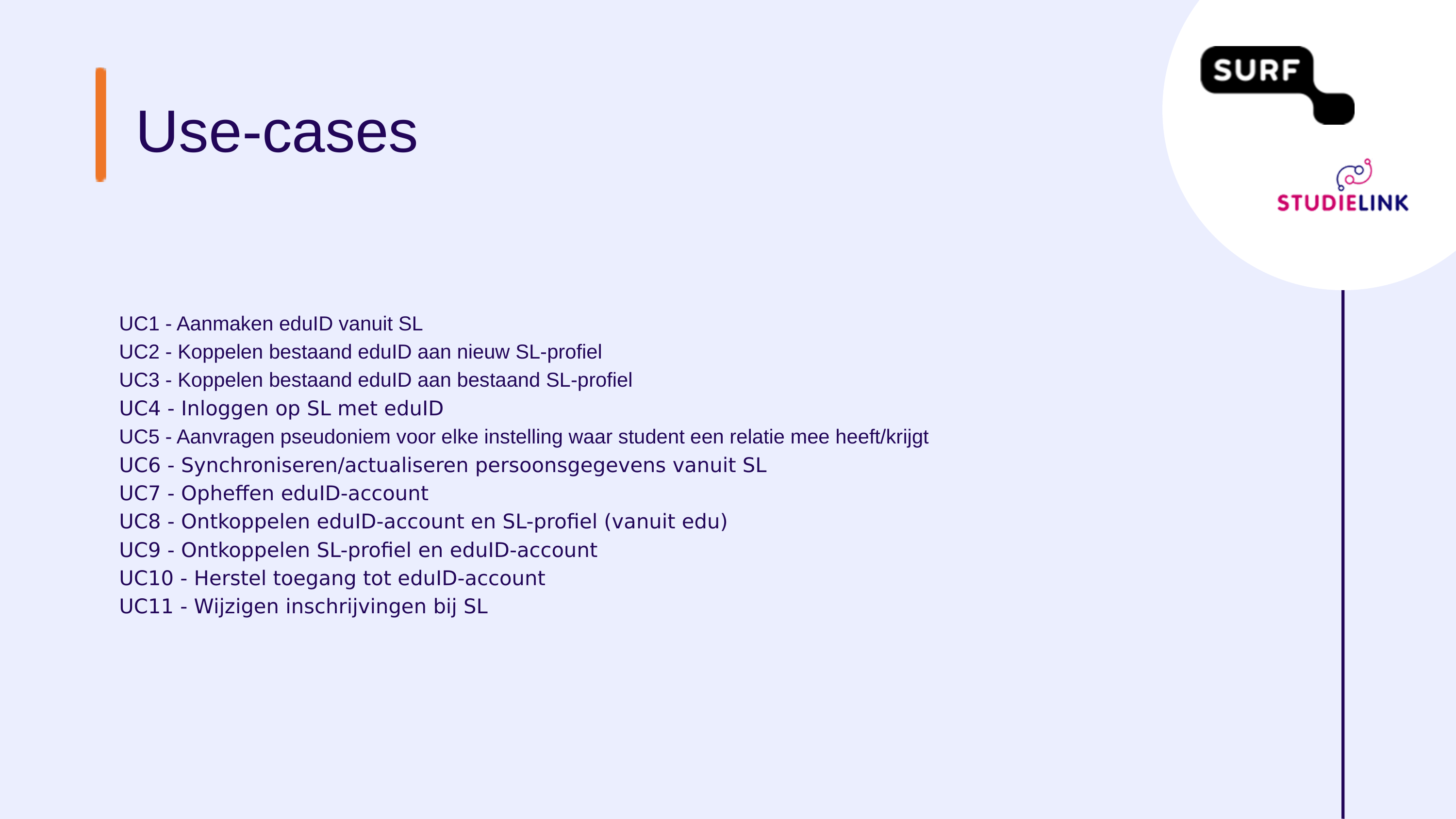

Use-cases

UC1 - Aanmaken eduID vanuit SL
UC2 - Koppelen bestaand eduID aan nieuw SL-profiel
UC3 - Koppelen bestaand eduID aan bestaand SL-profiel
UC4 - Inloggen op SL met eduID
UC5 - Aanvragen pseudoniem voor elke instelling waar student een relatie mee heeft/krijgt
UC6 - Synchroniseren/actualiseren persoonsgegevens vanuit SL
UC7 - Opheffen eduID-account
UC8 - Ontkoppelen eduID-account en SL-profiel (vanuit edu)
UC9 - Ontkoppelen SL-profiel en eduID-account
UC10 - Herstel toegang tot eduID-account
UC11 - Wijzigen inschrijvingen bij SL